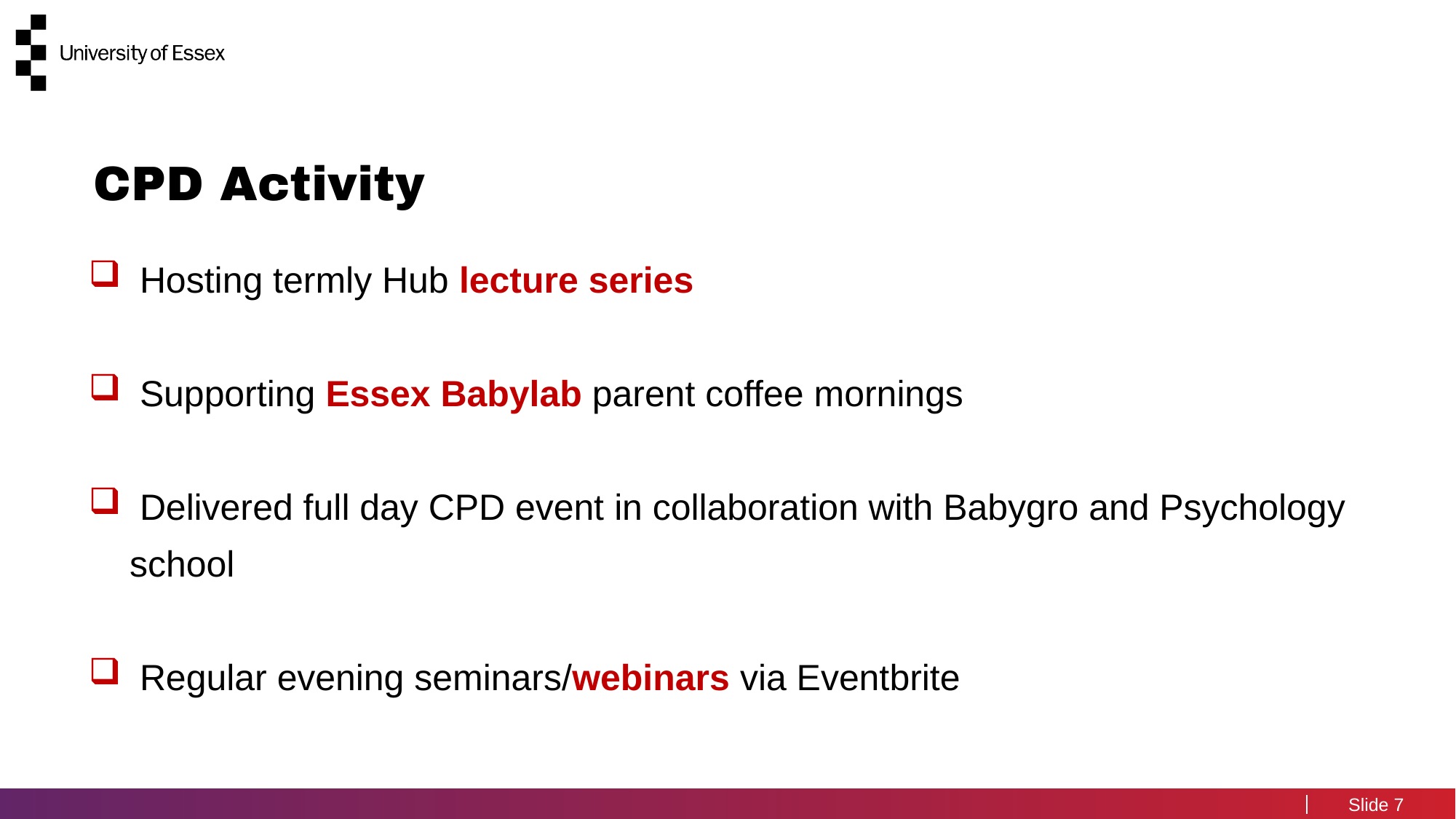

CPD Activity
 Hosting termly Hub lecture series

 Supporting Essex Babylab parent coffee mornings

 Delivered full day CPD event in collaboration with Babygro and Psychology school

 Regular evening seminars/webinars via Eventbrite

7